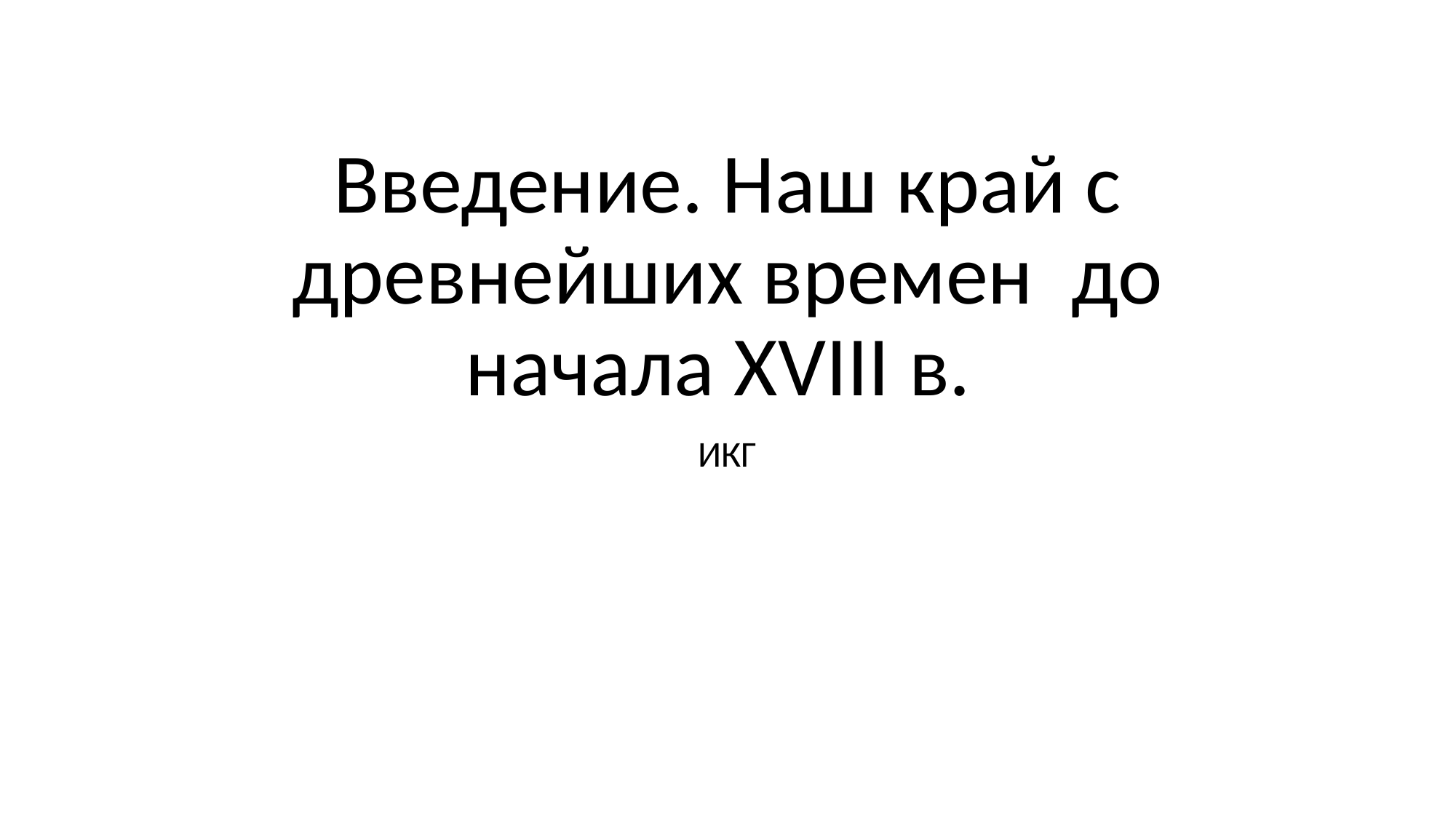

# Введение. Наш край с древнейших времен  до начала XVIII в.
ИКГ